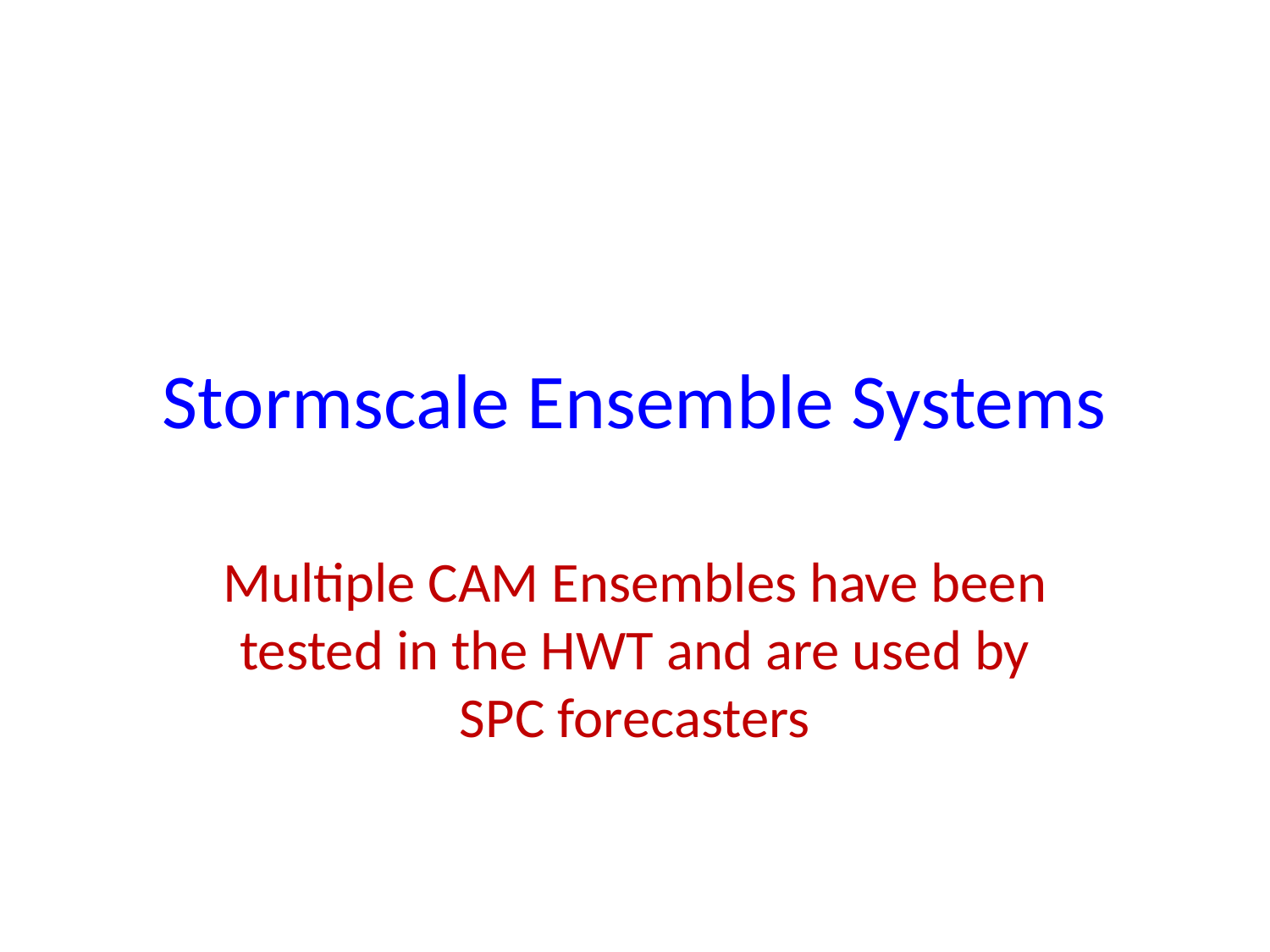

# Stormscale Ensemble Systems
Multiple CAM Ensembles have been tested in the HWT and are used by SPC forecasters